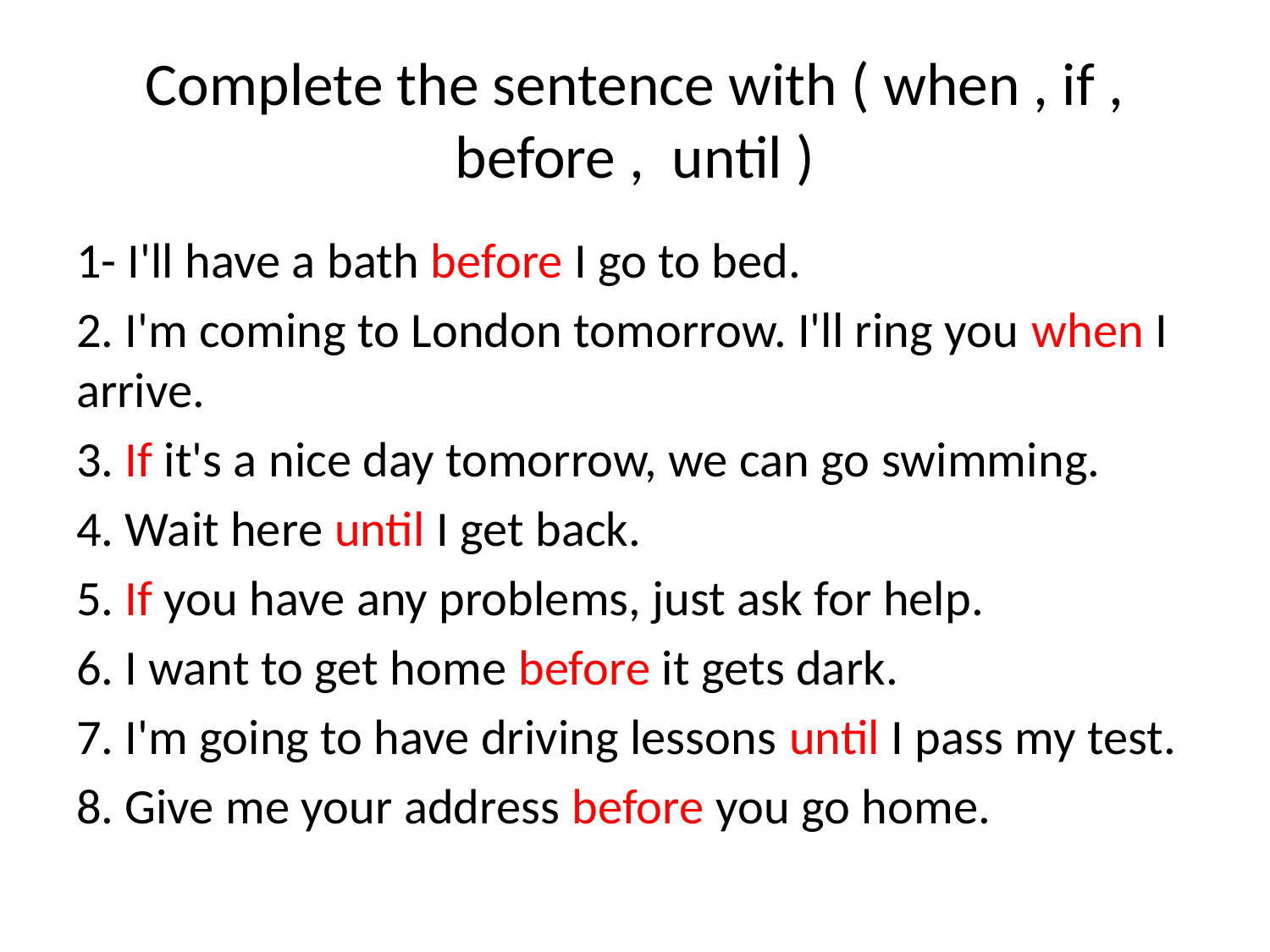

# Complete the sentence with ( when , if , before ,  until )
1- I'll have a bath before I go to bed.
2. I'm coming to London tomorrow. I'll ring you when I arrive.
3. If it's a nice day tomorrow, we can go swimming.
4. Wait here until I get back.
5. If you have any problems, just ask for help.
6. I want to get home before it gets dark.
7. I'm going to have driving lessons until I pass my test.
8. Give me your address before you go home.